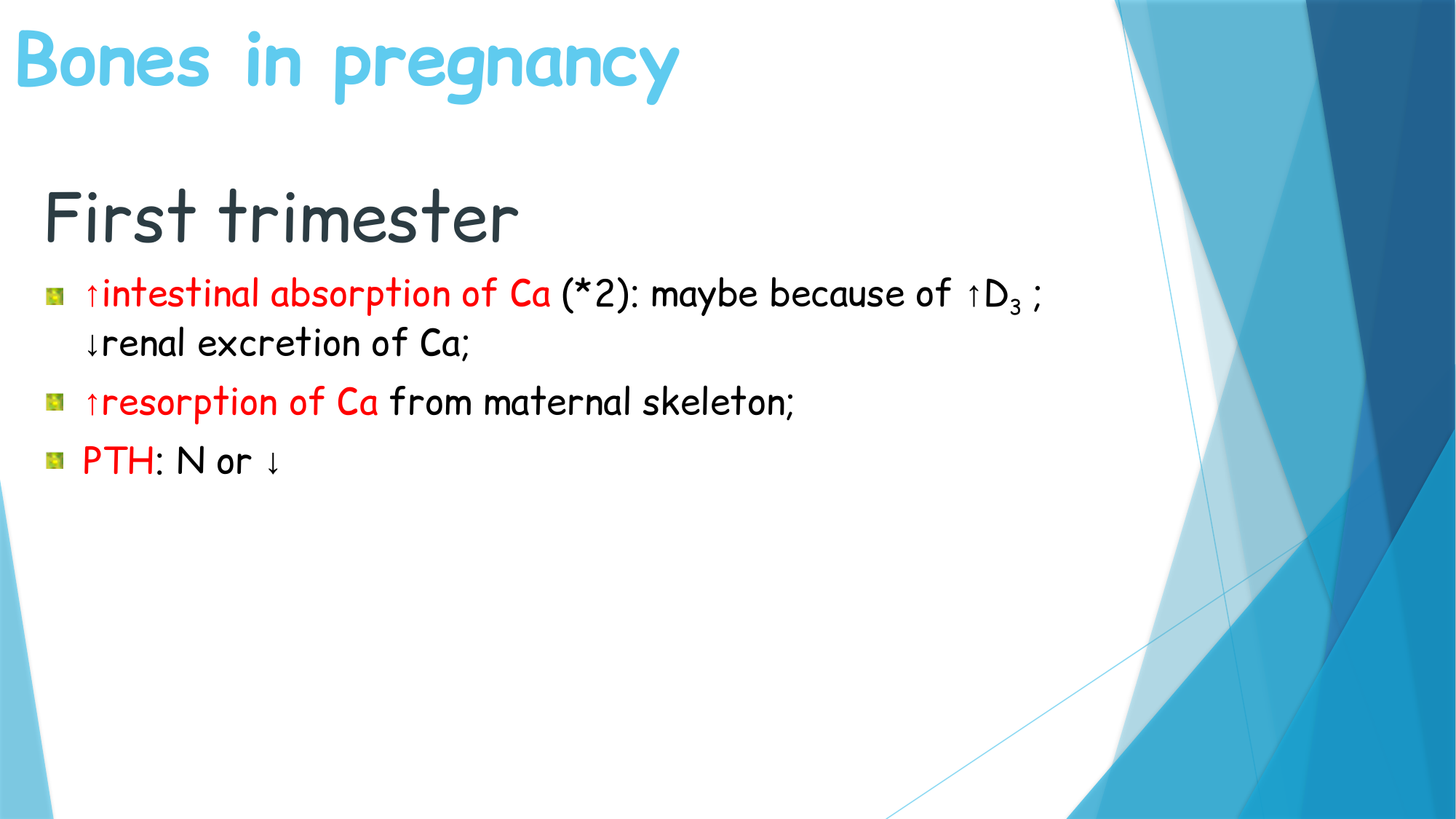

# Bones in pregnancy
First trimester
↑intestinal absorption of Ca (*2): maybe because of ↑D3 ; ↓renal excretion of Ca;
↑resorption of Ca from maternal skeleton;
PTH: N or ↓